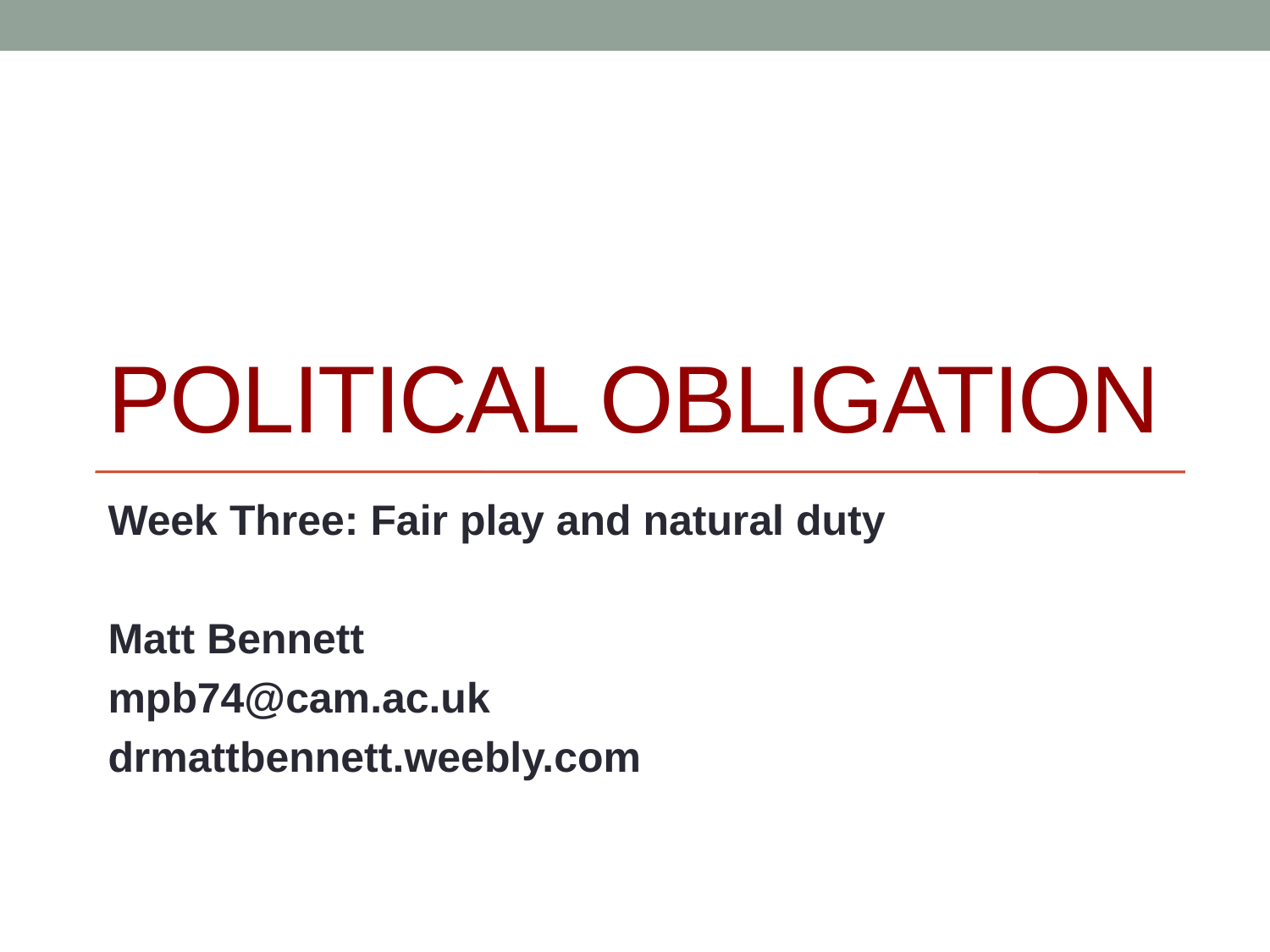

# Political obligation
Week Three: Fair play and natural duty

Matt Bennett
mpb74@cam.ac.uk
drmattbennett.weebly.com